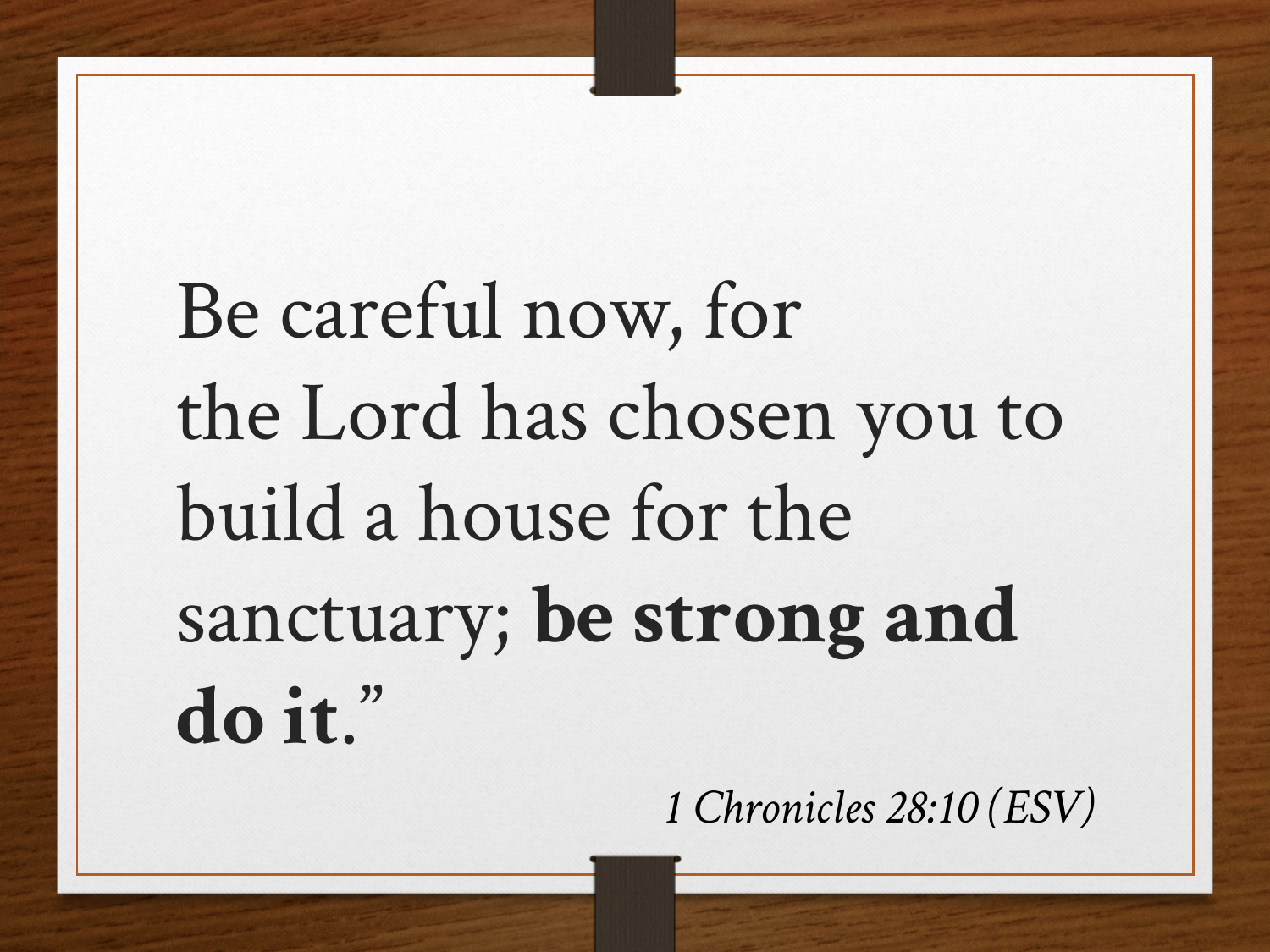

# Be careful now, for the Lord has chosen you to build a house for the sanctuary; be strong and do it.”
1 Chronicles 28:10 (ESV)